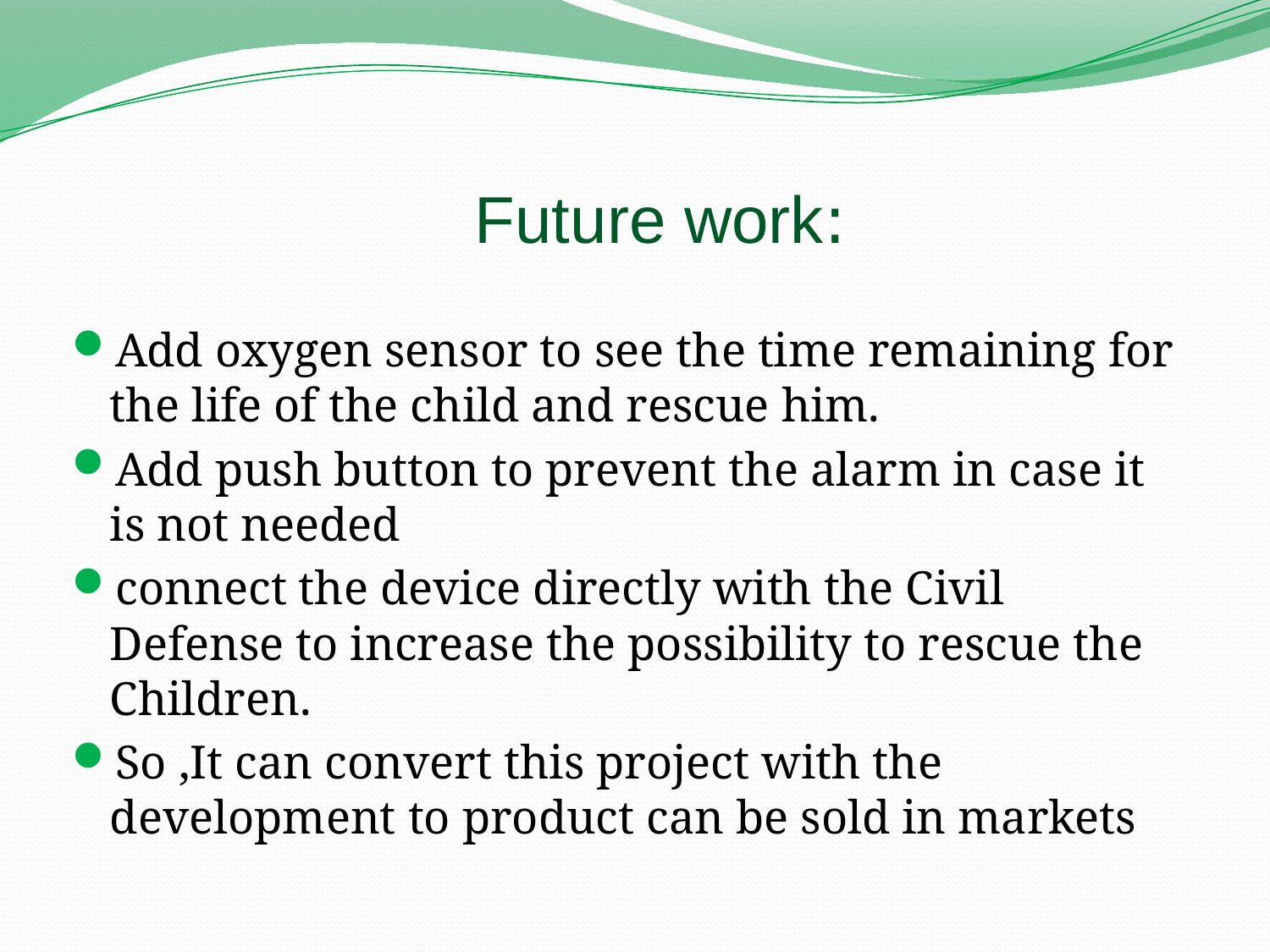

# :Future work

Add oxygen sensor to see the time remaining for the life of the child and rescue him.
Add push button to prevent the alarm in case it is not needed
connect the device directly with the Civil Defense to increase the possibility to rescue the Children.
So ,It can convert this project with the development to product can be sold in markets